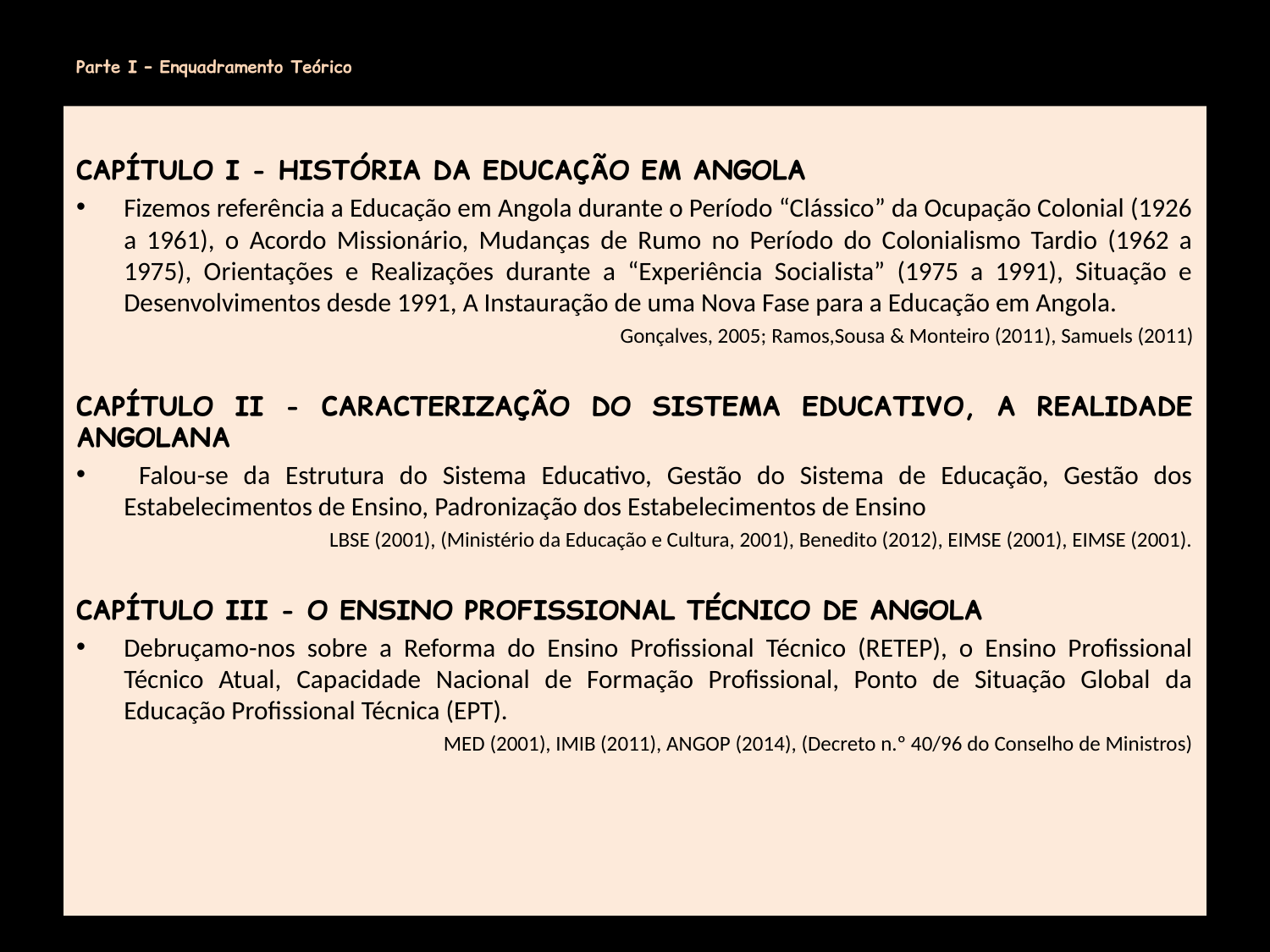

# Parte I – Enquadramento Teórico

CAPÍTULO I - HISTÓRIA DA EDUCAÇÃO EM ANGOLA
Fizemos referência a Educação em Angola durante o Período “Clássico” da Ocupação Colonial (1926 a 1961), o Acordo Missionário, Mudanças de Rumo no Período do Colonialismo Tardio (1962 a 1975), Orientações e Realizações durante a “Experiência Socialista” (1975 a 1991), Situação e Desenvolvimentos desde 1991, A Instauração de uma Nova Fase para a Educação em Angola.
Gonçalves, 2005; Ramos,Sousa & Monteiro (2011), Samuels (2011)

CAPÍTULO II - CARACTERIZAÇÃO DO SISTEMA EDUCATIVO, A REALIDADE ANGOLANA
 Falou-se da Estrutura do Sistema Educativo, Gestão do Sistema de Educação, Gestão dos Estabelecimentos de Ensino, Padronização dos Estabelecimentos de Ensino
LBSE (2001), (Ministério da Educação e Cultura, 2001), Benedito (2012), EIMSE (2001), EIMSE (2001).

CAPÍTULO III - O ENSINO PROFISSIONAL TÉCNICO DE ANGOLA
Debruçamo-nos sobre a Reforma do Ensino Profissional Técnico (RETEP), o Ensino Profissional Técnico Atual, Capacidade Nacional de Formação Profissional, Ponto de Situação Global da Educação Profissional Técnica (EPT).
MED (2001), IMIB (2011), ANGOP (2014), (Decreto n.º 40/96 do Conselho de Ministros)